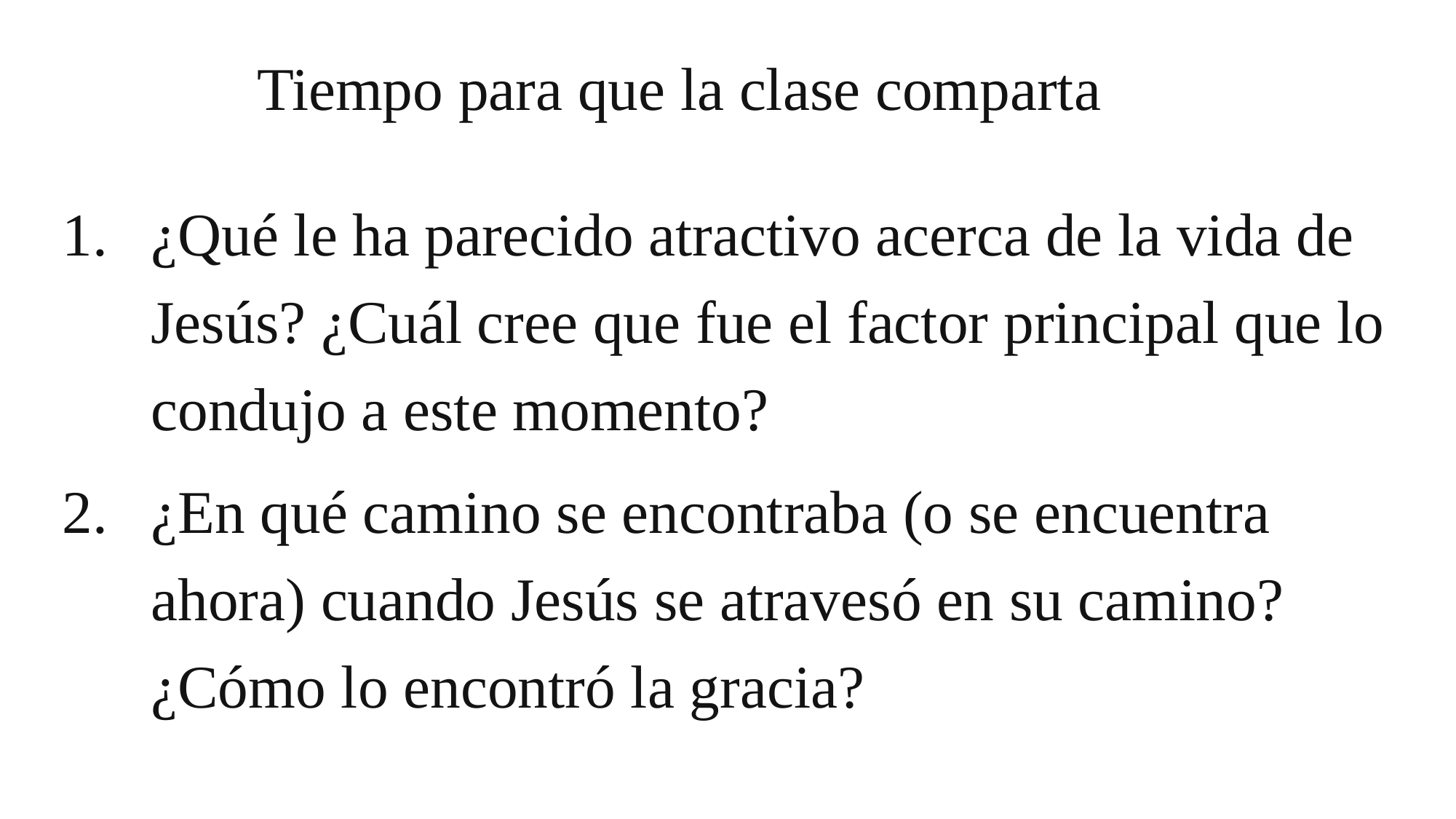

# Tiempo para que la clase comparta
¿Qué le ha parecido atractivo acerca de la vida de Jesús? ¿Cuál cree que fue el factor principal que lo condujo a este momento?
¿En qué camino se encontraba (o se encuentra ahora) cuando Jesús se atravesó en su camino? ¿Cómo lo encontró la gracia?